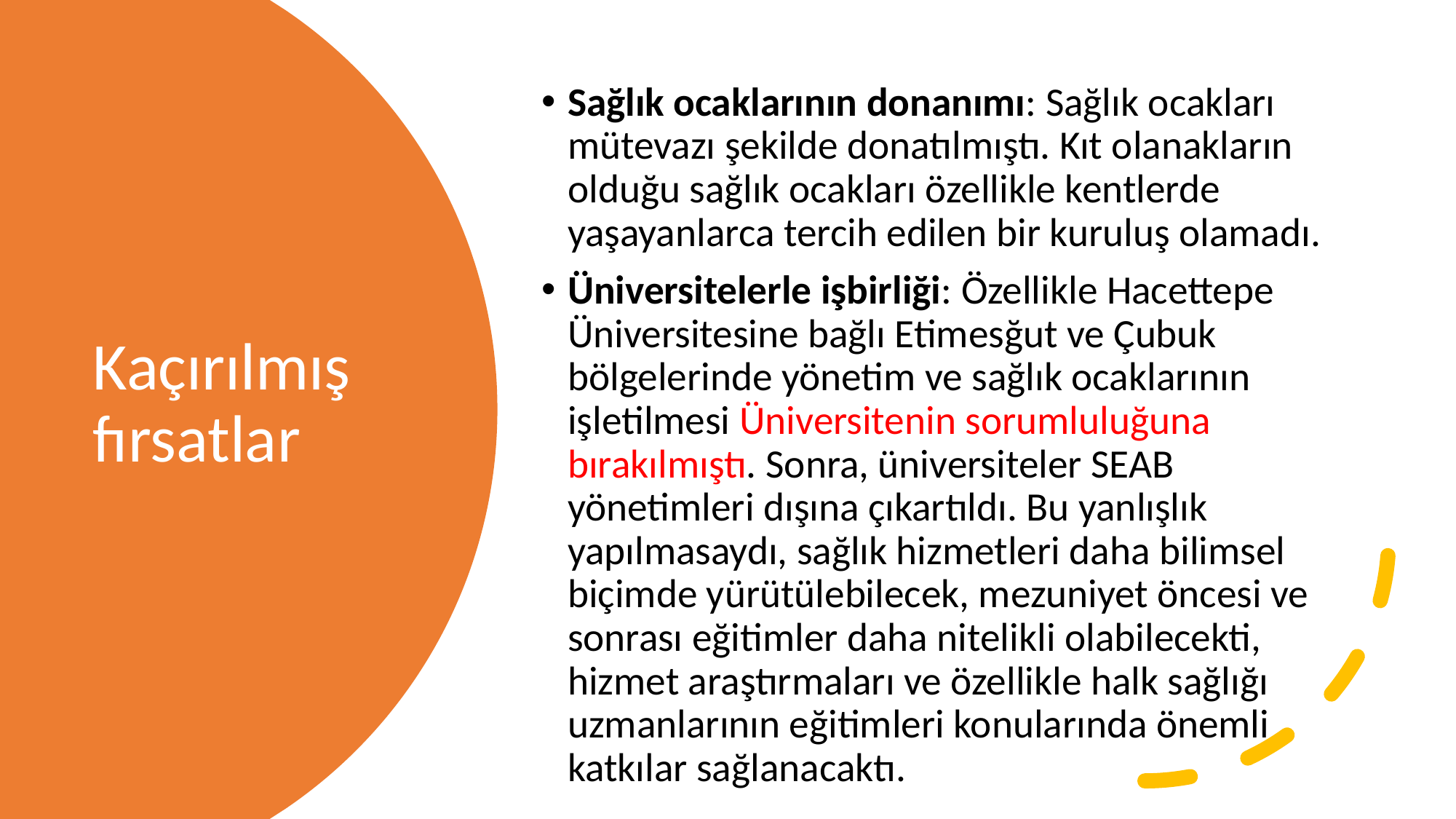

Sağlık ocaklarının donanımı: Sağlık ocakları mütevazı şekilde donatılmıştı. Kıt olanakların olduğu sağlık ocakları özellikle kentlerde yaşayanlarca tercih edilen bir kuruluş olamadı.
Üniversitelerle işbirliği: Özellikle Hacettepe Üniversitesine bağlı Etimesğut ve Çubuk bölgelerinde yönetim ve sağlık ocaklarının işletilmesi Üniversitenin sorumluluğuna bırakılmıştı. Sonra, üniversiteler SEAB yönetimleri dışına çıkartıldı. Bu yanlışlık yapılmasaydı, sağlık hizmetleri daha bilimsel biçimde yürütülebilecek, mezuniyet öncesi ve sonrası eğitimler daha nitelikli olabilecekti, hizmet araştırmaları ve özellikle halk sağlığı uzmanlarının eğitimleri konularında önemli katkılar sağlanacaktı.
# Kaçırılmış  fırsatlar